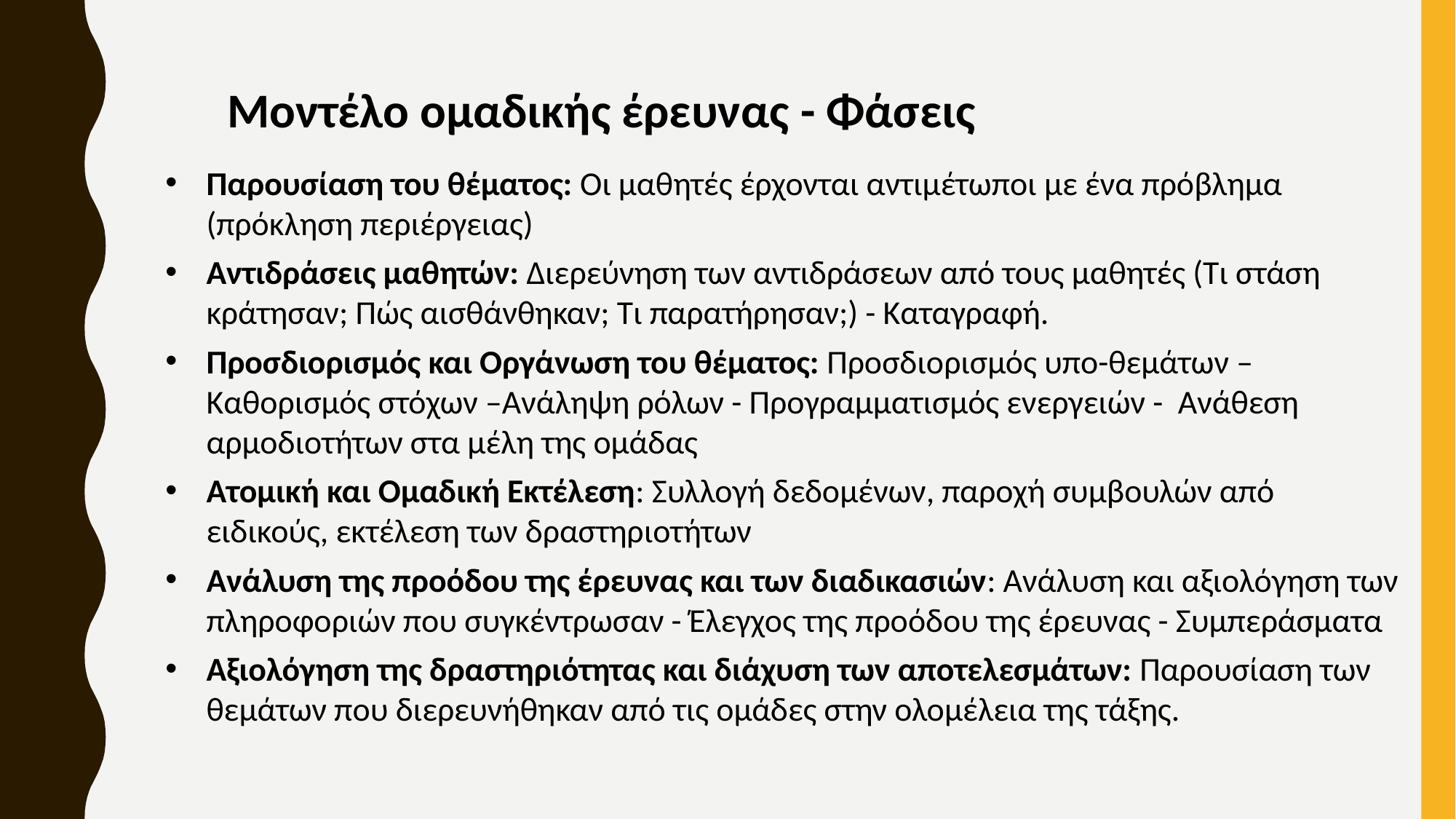

Μοντέλο ομαδικής έρευνας - Φάσεις
Παρουσίαση του θέματος: Οι μαθητές έρχονται αντιμέτωποι με ένα πρόβλημα (πρόκληση περιέργειας)
Αντιδράσεις μαθητών: Διερεύνηση των αντιδράσεων από τους μαθητές (Τι στάση κράτησαν; Πώς αισθάνθηκαν; Τι παρατήρησαν;) - Καταγραφή.
Προσδιορισμός και Οργάνωση του θέματος: Προσδιορισμός υπο-θεμάτων – Καθορισμός στόχων –Ανάληψη ρόλων - Προγραμματισμός ενεργειών -  Ανάθεση αρμοδιοτήτων στα μέλη της ομάδας
Ατομική και Ομαδική Εκτέλεση: Συλλογή δεδομένων, παροχή συμβουλών από ειδικούς, εκτέλεση των δραστηριοτήτων
Ανάλυση της προόδου της έρευνας και των διαδικασιών: Ανάλυση και αξιολόγηση των πληροφοριών που συγκέντρωσαν - Έλεγχος της προόδου της έρευνας - Συμπεράσματα
Αξιολόγηση της δραστηριότητας και διάχυση των αποτελεσμάτων: Παρουσίαση των θεμάτων που διερευνήθηκαν από τις ομάδες στην ολομέλεια της τάξης.